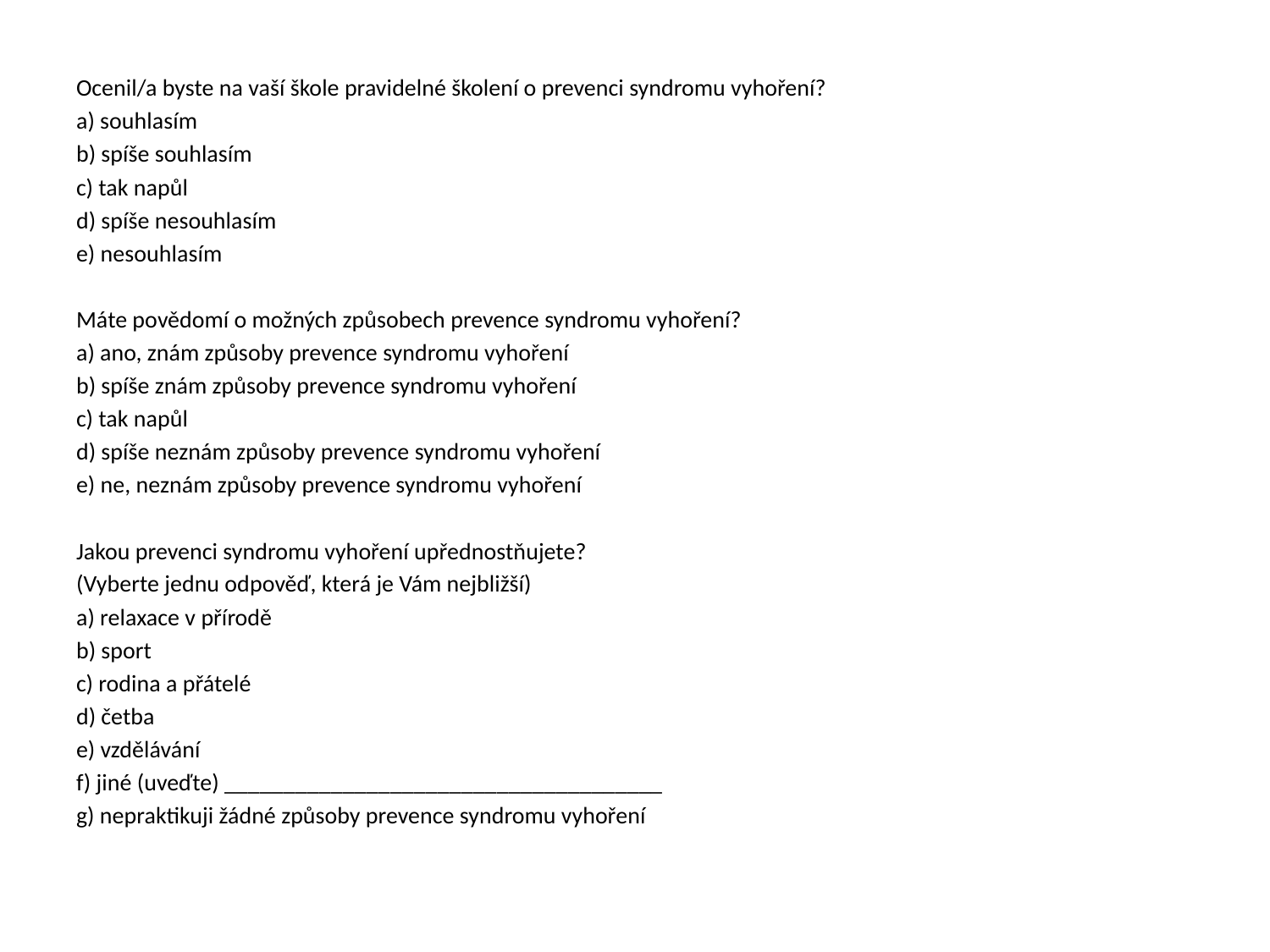

Ocenil/a byste na vaší škole pravidelné školení o prevenci syndromu vyhoření?
a) souhlasím
b) spíše souhlasím
c) tak napůl
d) spíše nesouhlasím
e) nesouhlasím

Máte povědomí o možných způsobech prevence syndromu vyhoření?
a) ano, znám způsoby prevence syndromu vyhoření
b) spíše znám způsoby prevence syndromu vyhoření
c) tak napůl
d) spíše neznám způsoby prevence syndromu vyhoření
e) ne, neznám způsoby prevence syndromu vyhoření

Jakou prevenci syndromu vyhoření upřednostňujete?
(Vyberte jednu odpověď, která je Vám nejbližší)
a) relaxace v přírodě
b) sport
c) rodina a přátelé
d) četba
e) vzdělávání
f) jiné (uveďte) _____________________________________
g) nepraktikuji žádné způsoby prevence syndromu vyhoření